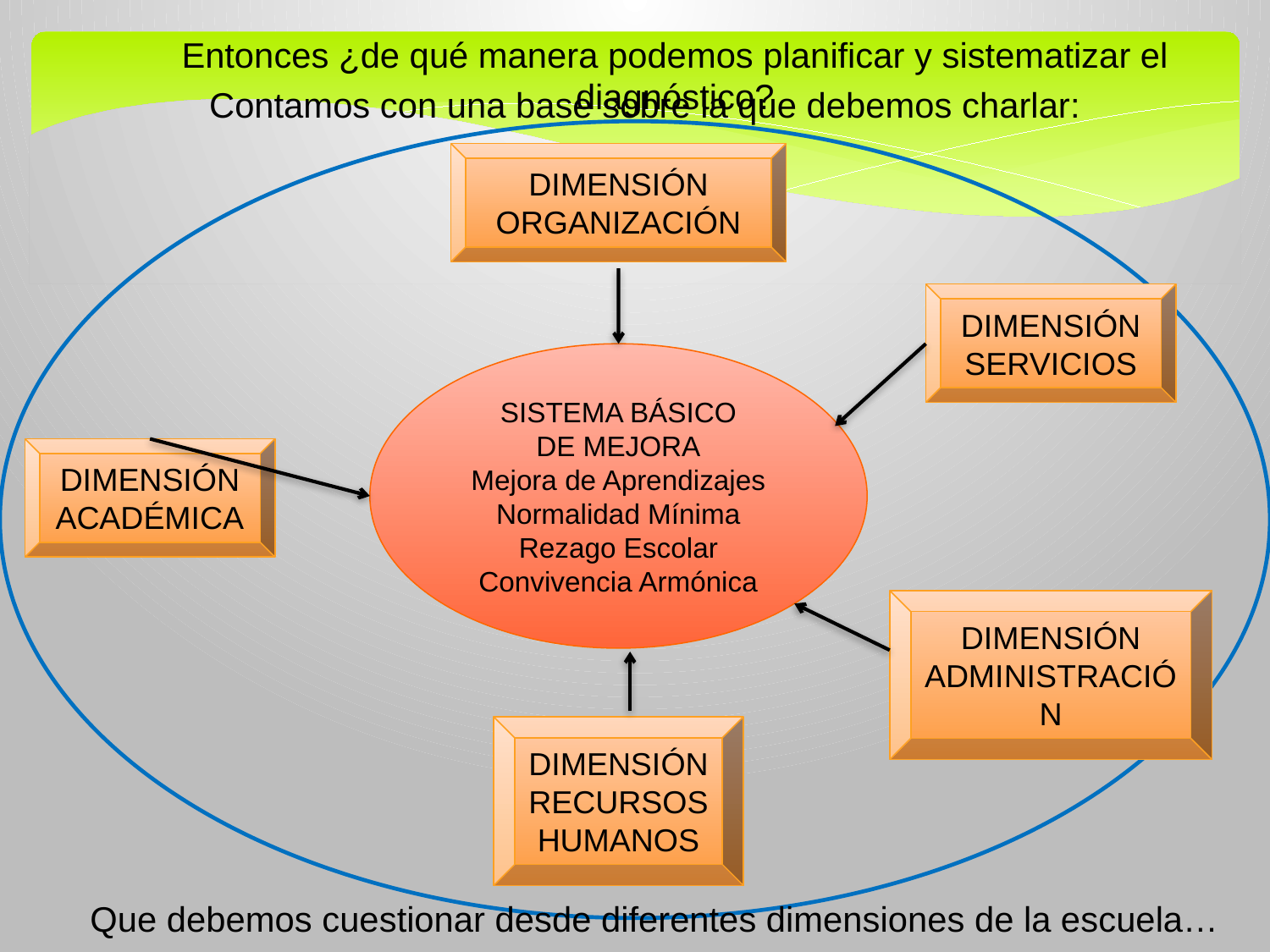

Entonces ¿de qué manera podemos planificar y sistematizar el diagnóstico?
Contamos con una base sobre la que debemos charlar:

DIMENSIÓN
ORGANIZACIÓN
DIMENSIÓN
SERVICIOS
SISTEMA BÁSICO
DE MEJORA
Mejora de Aprendizajes
Normalidad Mínima
Rezago Escolar
Convivencia Armónica
DIMENSIÓN
ACADÉMICA
DIMENSIÓN
ADMINISTRACIÓN
DIMENSIÓN
RECURSOS
HUMANOS
Que debemos cuestionar desde diferentes dimensiones de la escuela…